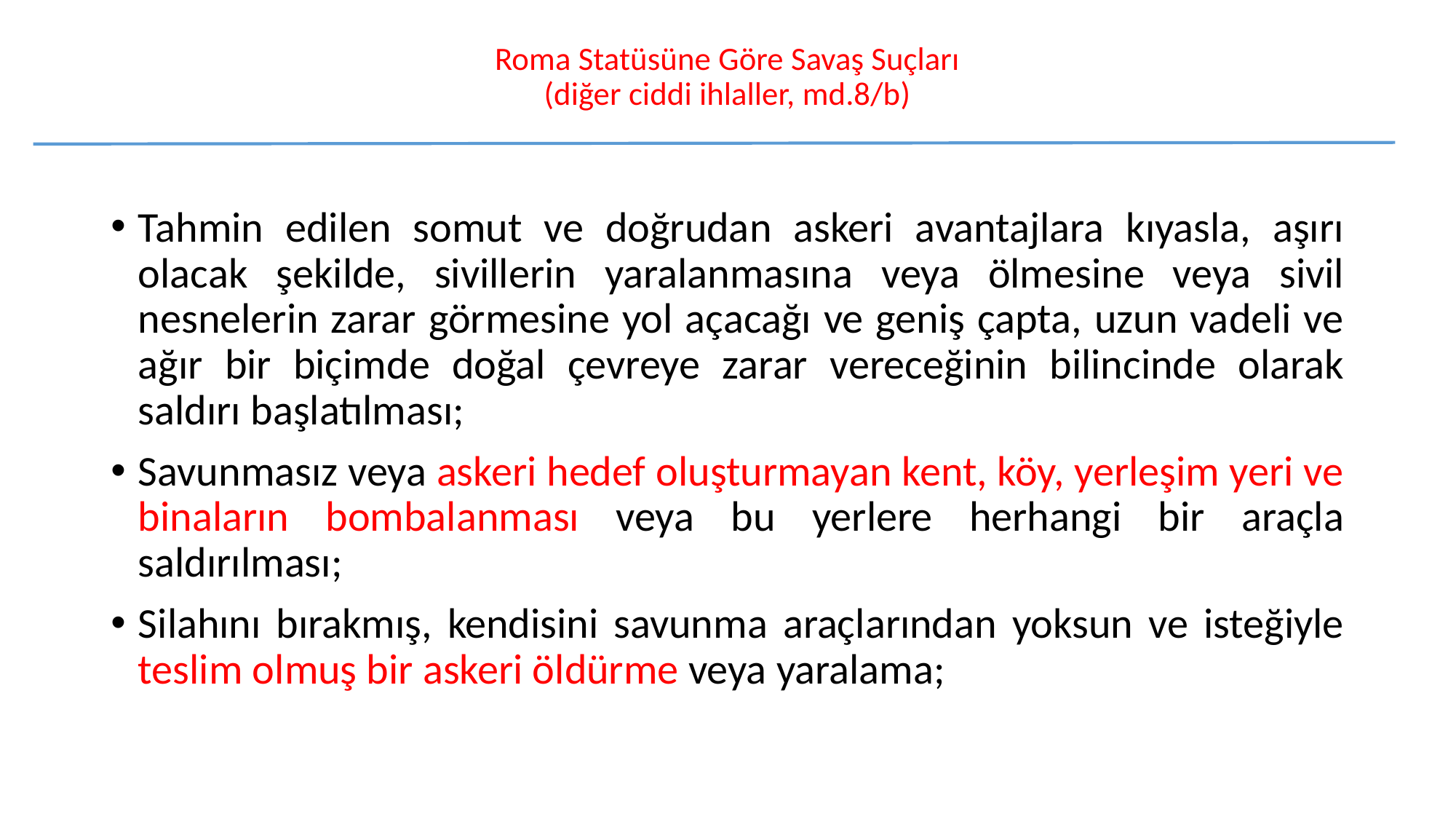

# Roma Statüsüne Göre Savaş Suçları (diğer ciddi ihlaller, md.8/b)
Tahmin edilen somut ve doğrudan askeri avantajlara kıyasla, aşırı olacak şekilde, sivillerin yaralanmasına veya ölmesine veya sivil nesnelerin zarar görmesine yol açacağı ve geniş çapta, uzun vadeli ve ağır bir biçimde doğal çevreye zarar vereceğinin bilincinde olarak saldırı başlatılması;
Savunmasız veya askeri hedef oluşturmayan kent, köy, yerleşim yeri ve binaların bombalanması veya bu yerlere herhangi bir araçla saldırılması;
Silahını bırakmış, kendisini savunma araçlarından yoksun ve isteğiyle teslim olmuş bir askeri öldürme veya yaralama;